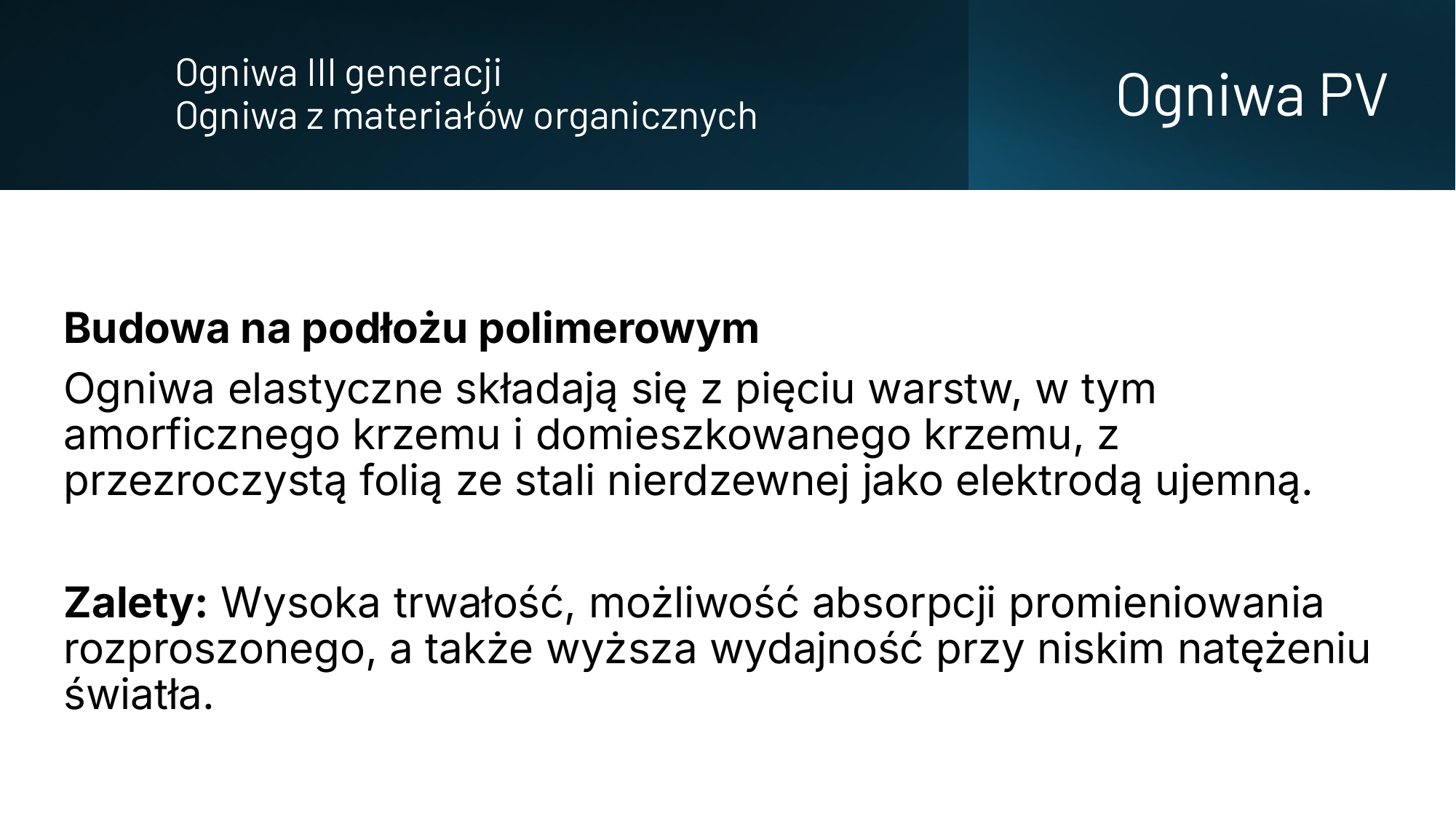

Ogniwa III generacji
Ogniwa z materiałów organicznych
# Ogniwa PV
Budowa na podłożu polimerowym
Ogniwa elastyczne składają się z pięciu warstw, w tym amorficznego krzemu i domieszkowanego krzemu, z przezroczystą folią ze stali nierdzewnej jako elektrodą ujemną.

Zalety: Wysoka trwałość, możliwość absorpcji promieniowania rozproszonego, a także wyższa wydajność przy niskim natężeniu światła.